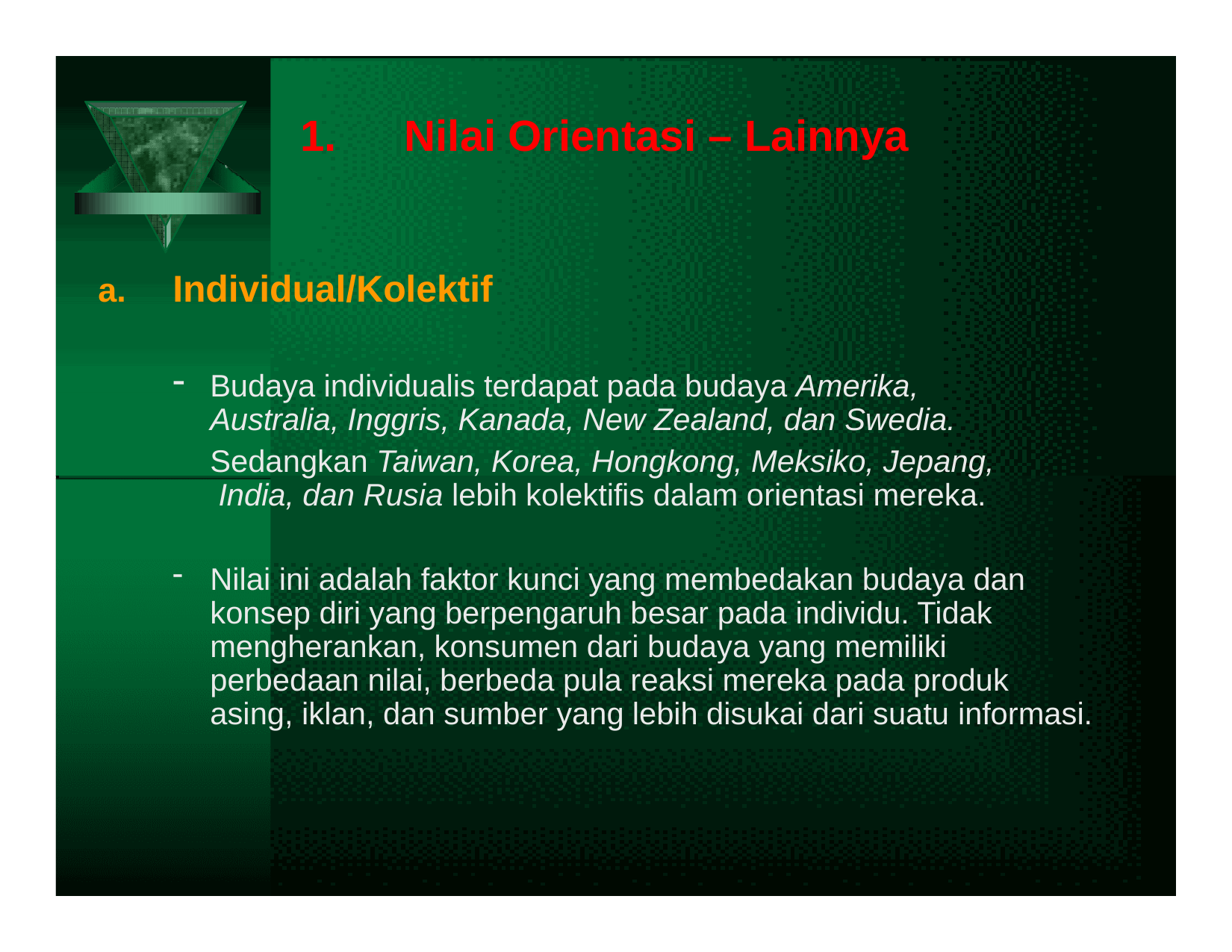

# 1.	Nilai Orientasi – Lainnya

Individual/Kolektif

Budaya individualis terdapat pada budaya Amerika,  Australia, Inggris, Kanada, New Zealand, dan Swedia.
Sedangkan Taiwan, Korea, Hongkong, Meksiko, Jepang,  India, dan Rusia lebih kolektifis dalam orientasi mereka.

Nilai ini adalah faktor kunci yang membedakan budaya dan  konsep diri yang berpengaruh besar pada individu. Tidak  mengherankan, konsumen dari budaya yang memiliki  perbedaan nilai, berbeda pula reaksi mereka pada produk  asing, iklan, dan sumber yang lebih disukai dari suatu informasi.